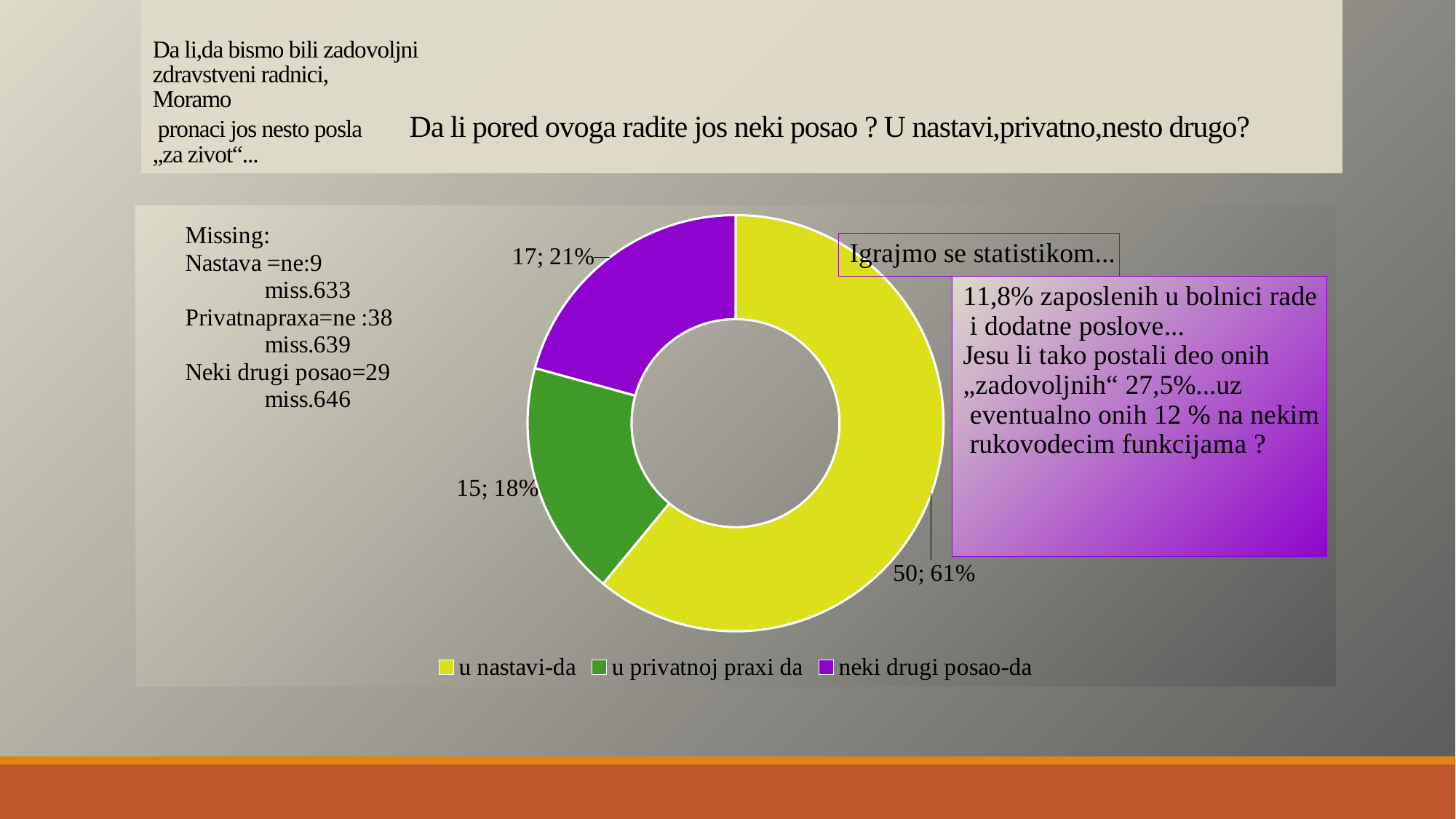

# Da li,da bismo bili zadovoljni zdravstveni radnici, Moramo pronaci jos nesto posla         Da li pored ovoga radite jos neki posao ? U nastavi,privatno,nesto drugo? „za zivot“...

### Chart

| Category | Sales |
|---|---|
| u nastavi-da | 50.0 |
| u privatnoj praxi da | 15.0 |
| neki drugi posao-da | 17.0 |